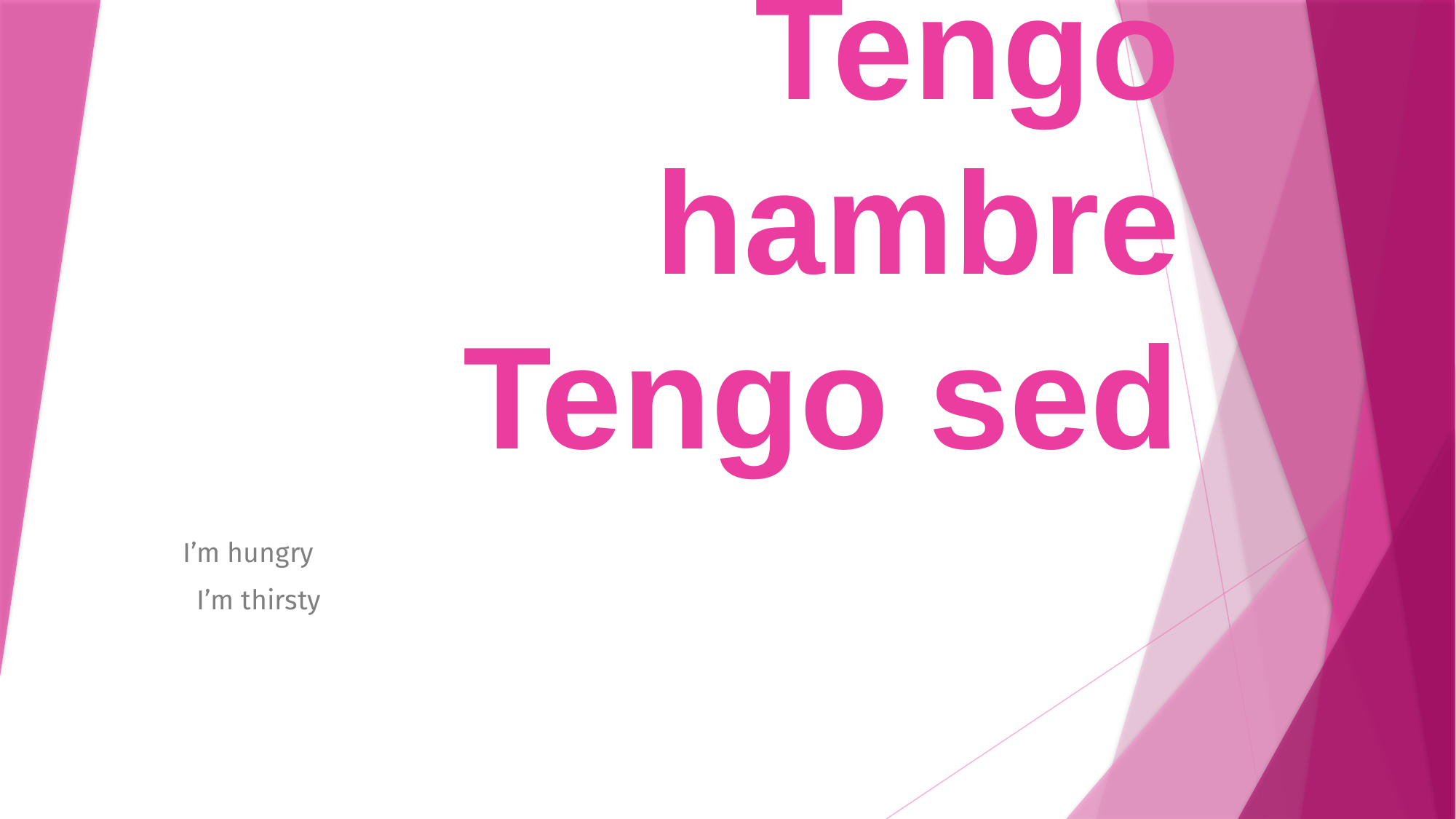

# Tengo hambre Tengo sed
I’m hungry
I’m thirsty